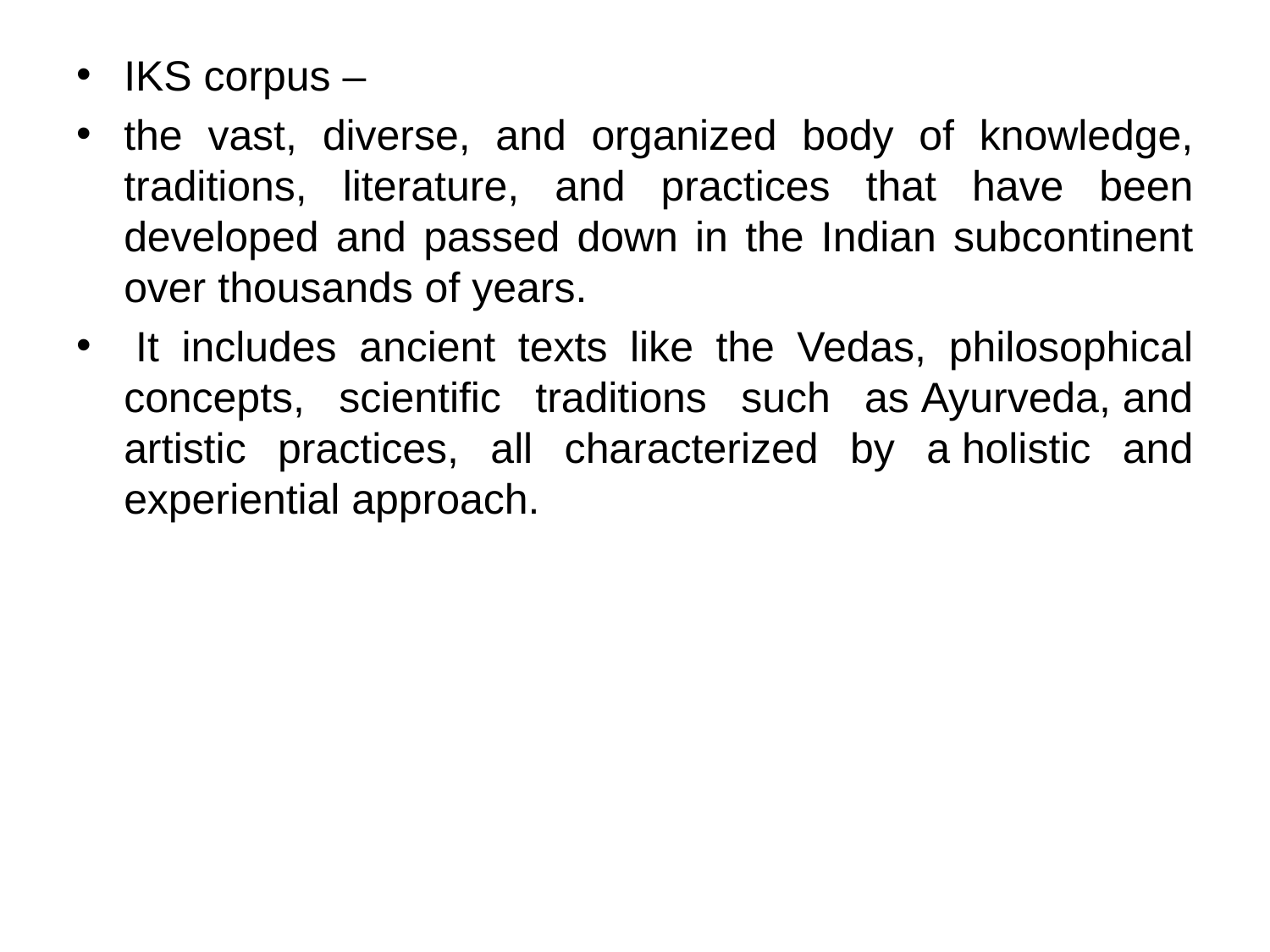

IKS corpus –
the vast, diverse, and organized body of knowledge, traditions, literature, and practices that have been developed and passed down in the Indian subcontinent over thousands of years.
 It includes ancient texts like the Vedas, philosophical concepts, scientific traditions such as Ayurveda, and artistic practices, all characterized by a holistic and experiential approach.